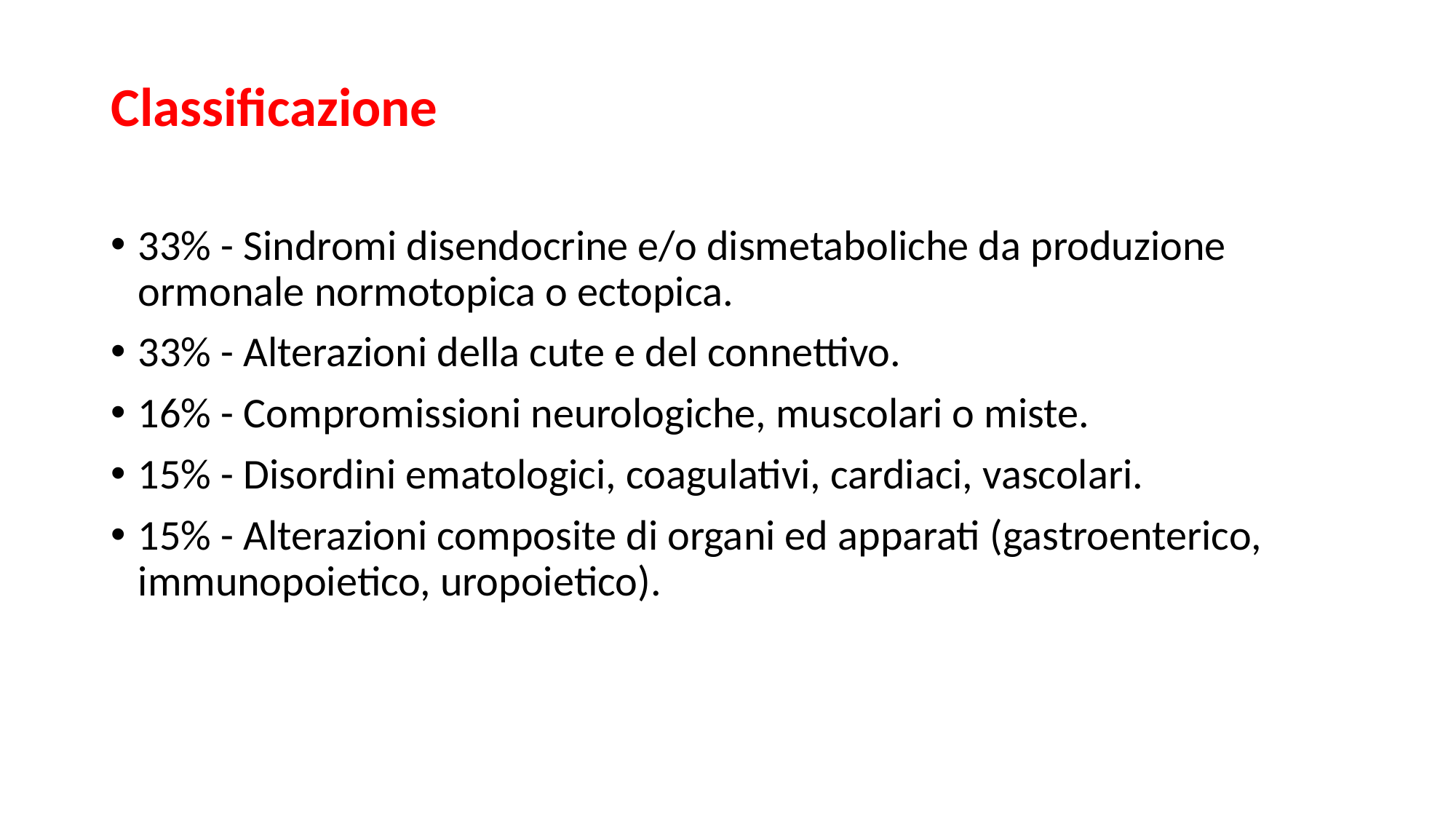

# Classificazione
33% - Sindromi disendocrine e/o dismetaboliche da produzione ormonale normotopica o ectopica.
33% - Alterazioni della cute e del connettivo.
16% - Compromissioni neurologiche, muscolari o miste.
15% - Disordini ematologici, coagulativi, cardiaci, vascolari.
15% - Alterazioni composite di organi ed apparati (gastroenterico, immunopoietico, uropoietico).